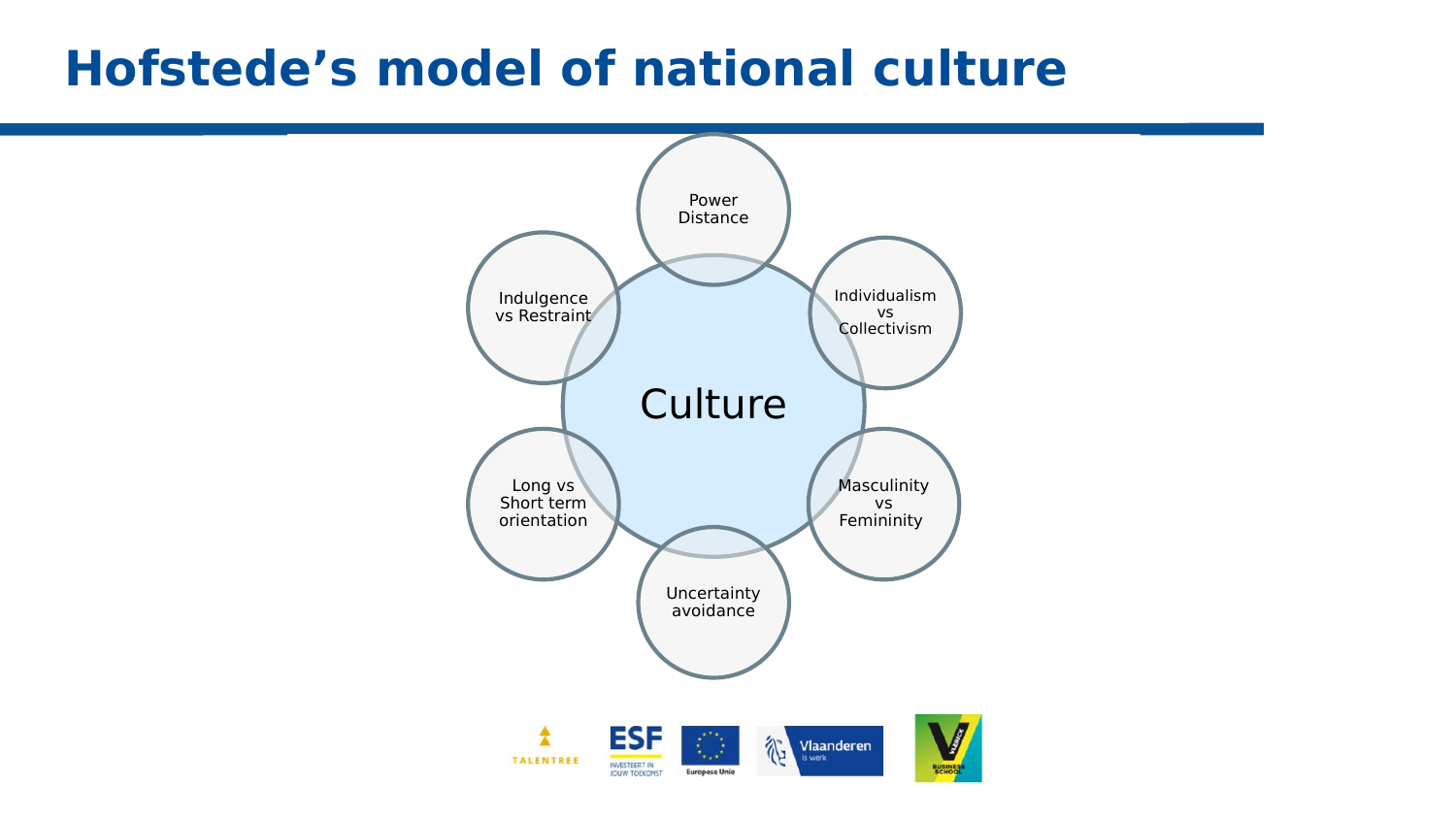

# Hofstede’s model of national culture
Culture
Power Distance
Individualism vs Collectivism
Masculinity vs Femininity
Uncertainty avoidance
Long vs Short term orientation
Indulgence vs Restraint